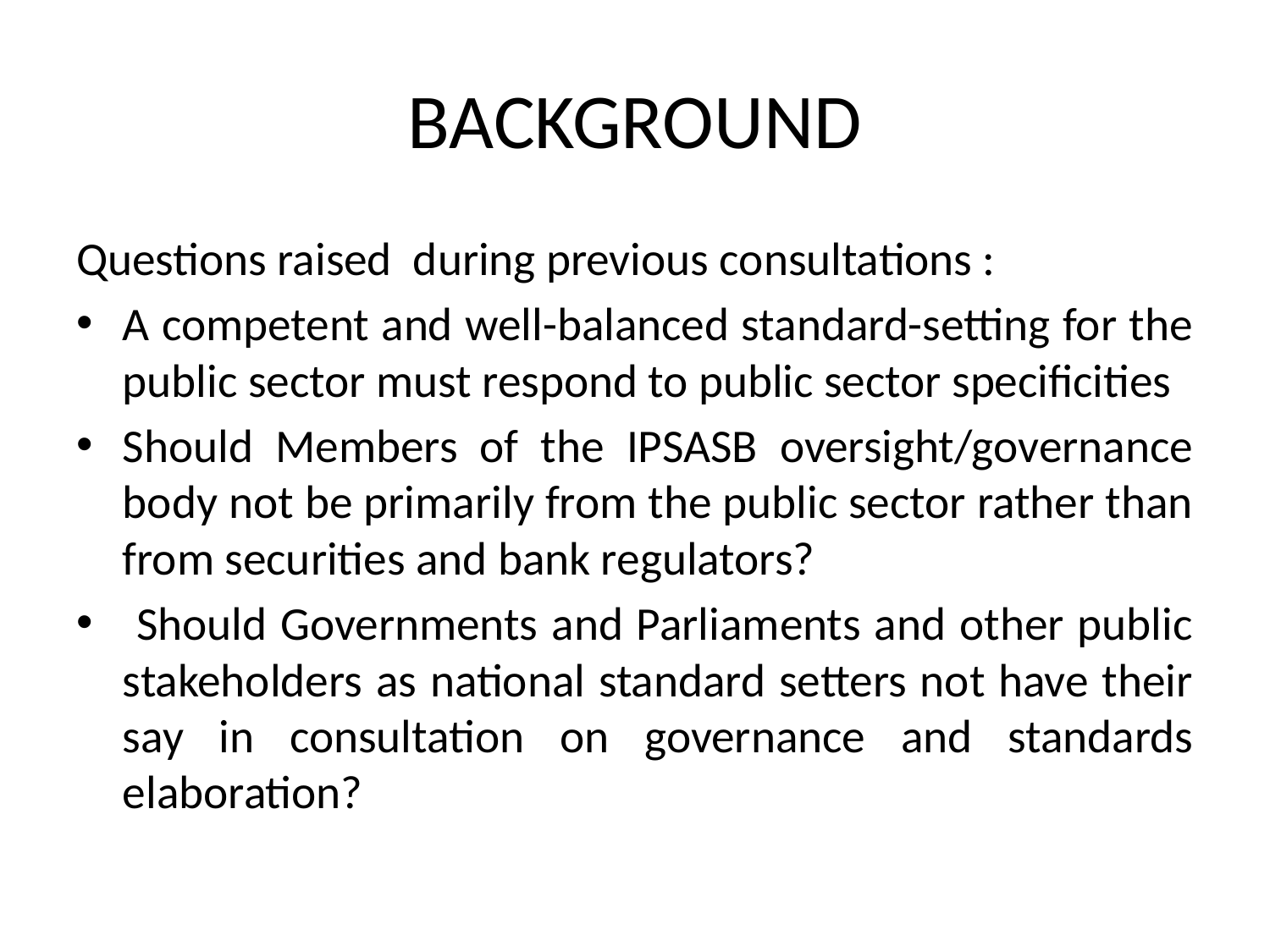

# BACKGROUND
Questions raised  during previous consultations :
A competent and well-balanced standard-setting for the public sector must respond to public sector specificities
Should Members of the IPSASB oversight/governance body not be primarily from the public sector rather than from securities and bank regulators?
 Should Governments and Parliaments and other public stakeholders as national standard setters not have their say in consultation on governance and standards elaboration?